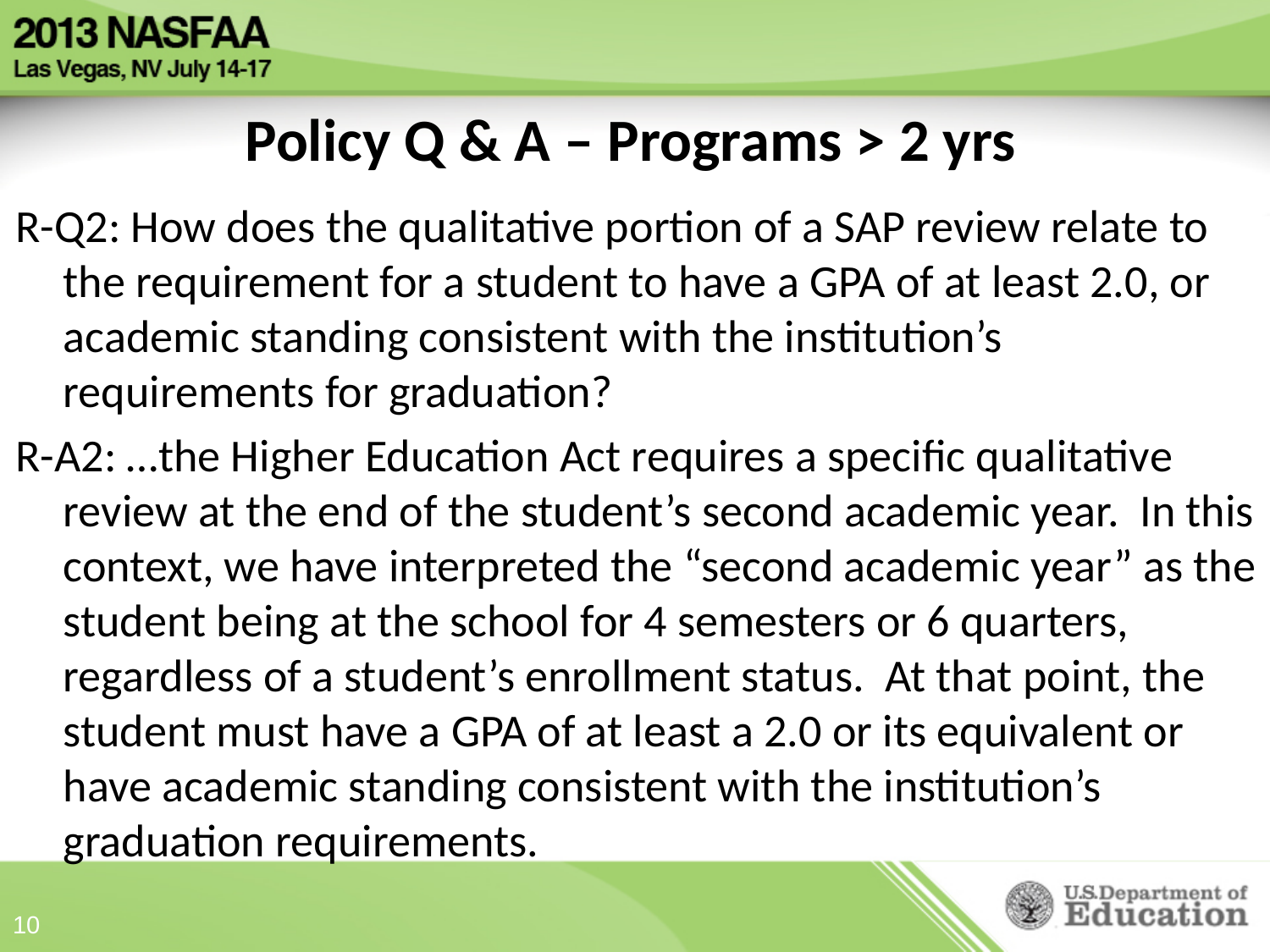

# Policy Q & A – Programs > 2 yrs
R-Q2: How does the qualitative portion of a SAP review relate to the requirement for a student to have a GPA of at least 2.0, or academic standing consistent with the institution’s requirements for graduation?
R-A2: …the Higher Education Act requires a specific qualitative review at the end of the student’s second academic year.  In this context, we have interpreted the “second academic year” as the student being at the school for 4 semesters or 6 quarters, regardless of a student’s enrollment status.  At that point, the student must have a GPA of at least a 2.0 or its equivalent or have academic standing consistent with the institution’s graduation requirements.
10